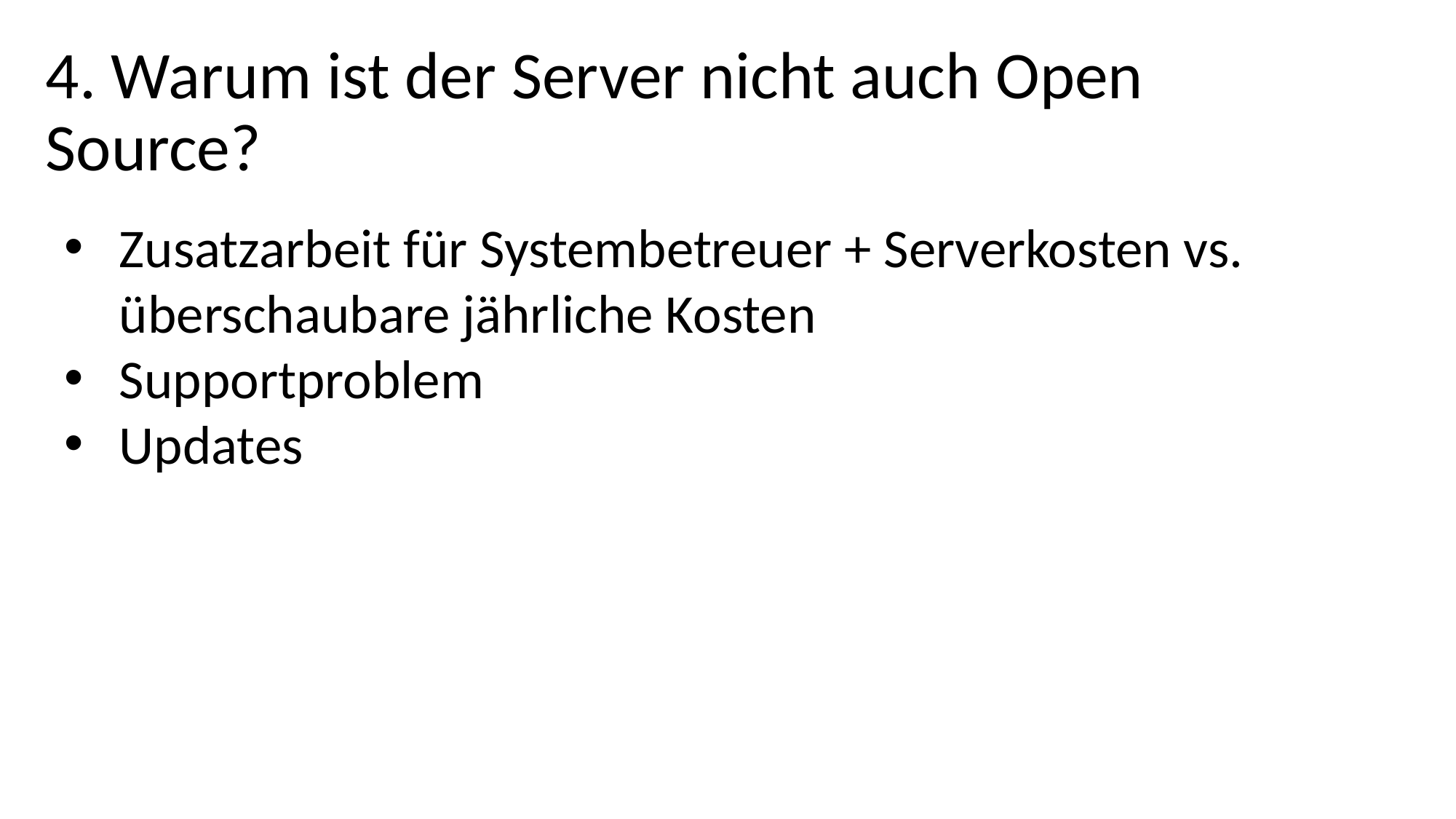

4. Warum ist der Server nicht auch Open Source?
Zusatzarbeit für Systembetreuer + Serverkosten vs.
überschaubare jährliche Kosten
Supportproblem
Updates